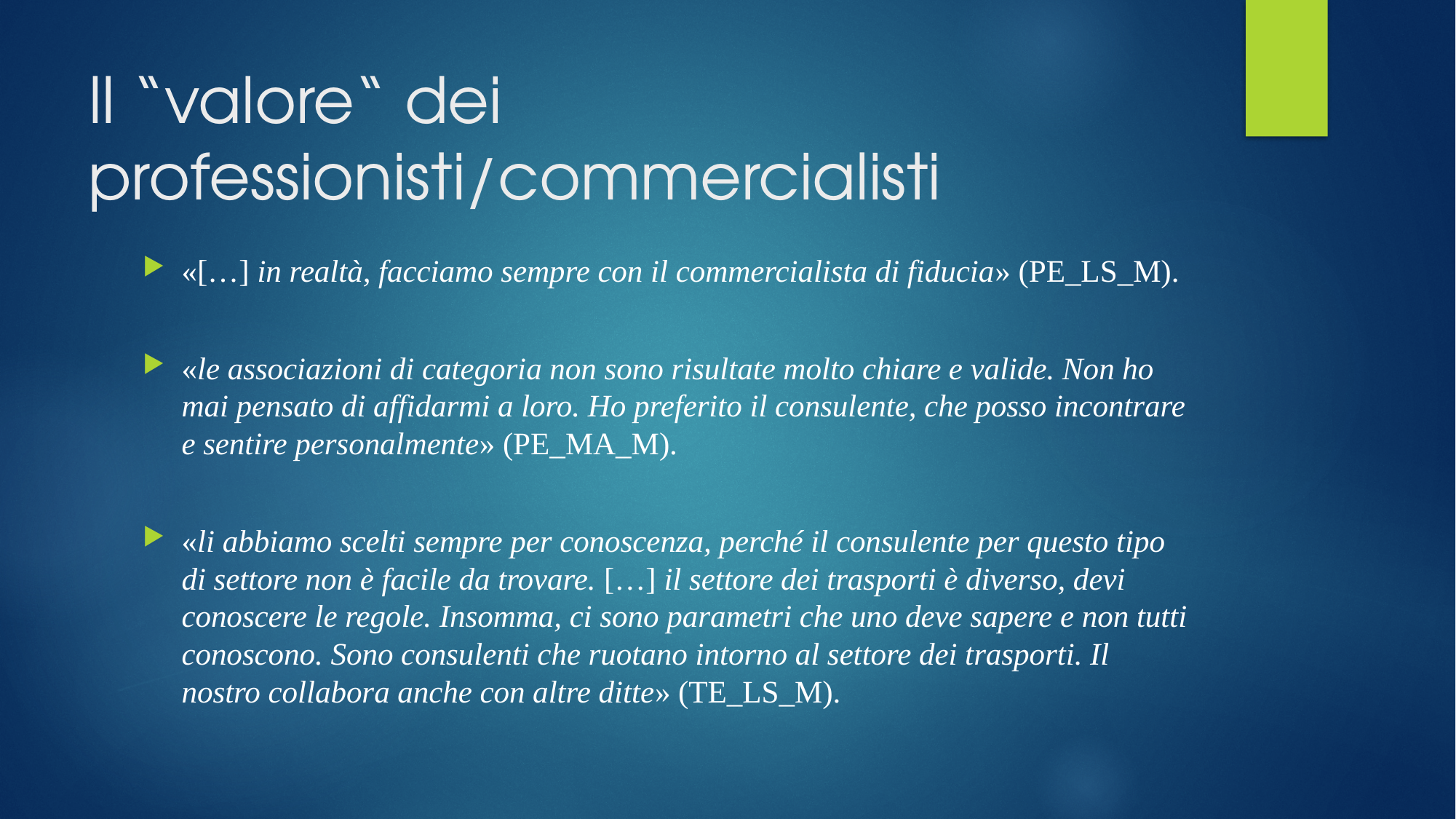

# Il “valore“ dei professionisti/commercialisti
«[…] in realtà, facciamo sempre con il commercialista di fiducia» (PE_LS_M).

«le associazioni di categoria non sono risultate molto chiare e valide. Non ho mai pensato di affidarmi a loro. Ho preferito il consulente, che posso incontrare e sentire personalmente» (PE_MA_M).

«li abbiamo scelti sempre per conoscenza, perché il consulente per questo tipo di settore non è facile da trovare. […] il settore dei trasporti è diverso, devi conoscere le regole. Insomma, ci sono parametri che uno deve sapere e non tutti conoscono. Sono consulenti che ruotano intorno al settore dei trasporti. Il nostro collabora anche con altre ditte» (TE_LS_M).